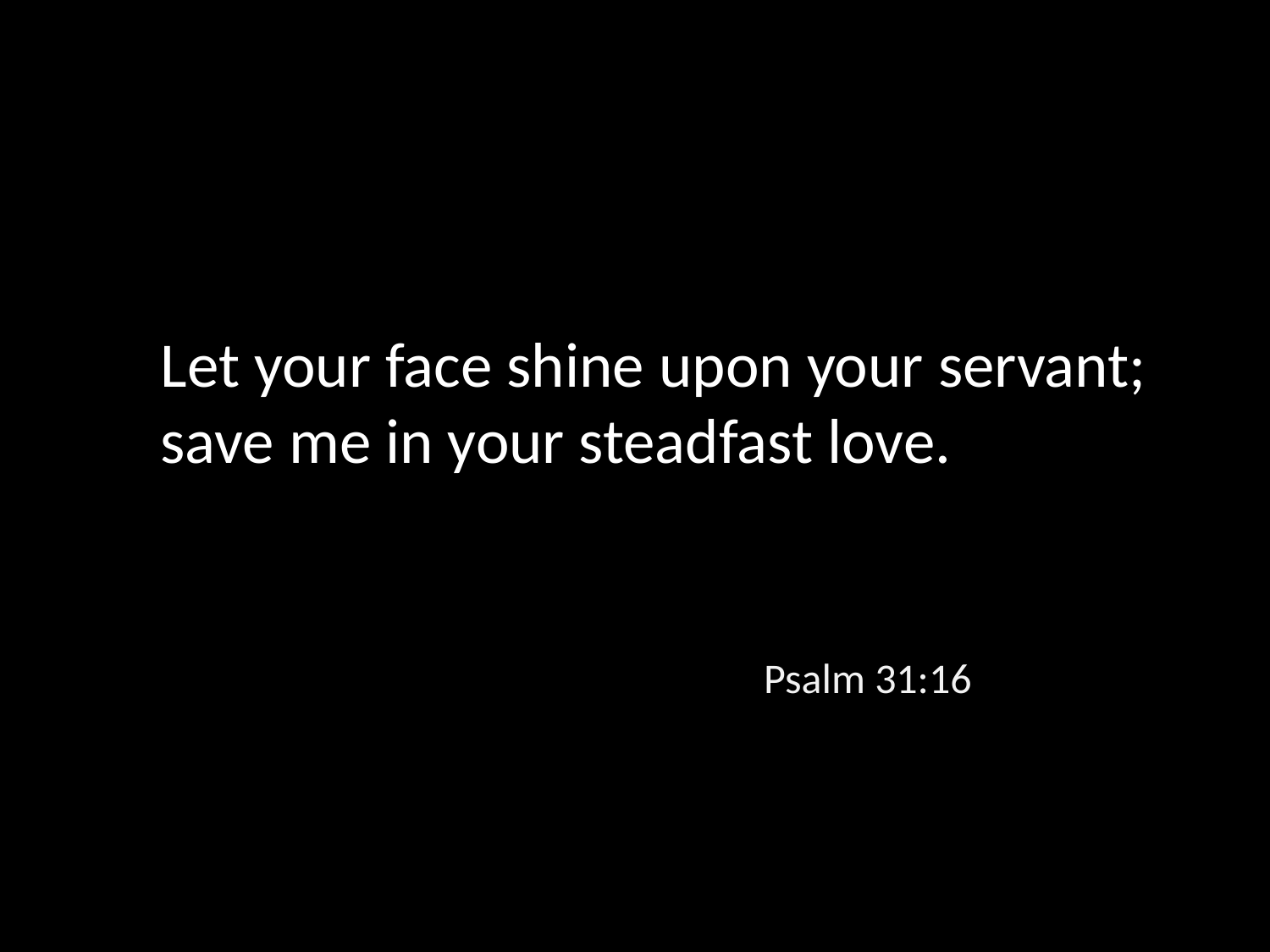

Let your face shine upon your servant; save me in your steadfast love.

Psalm 31:16